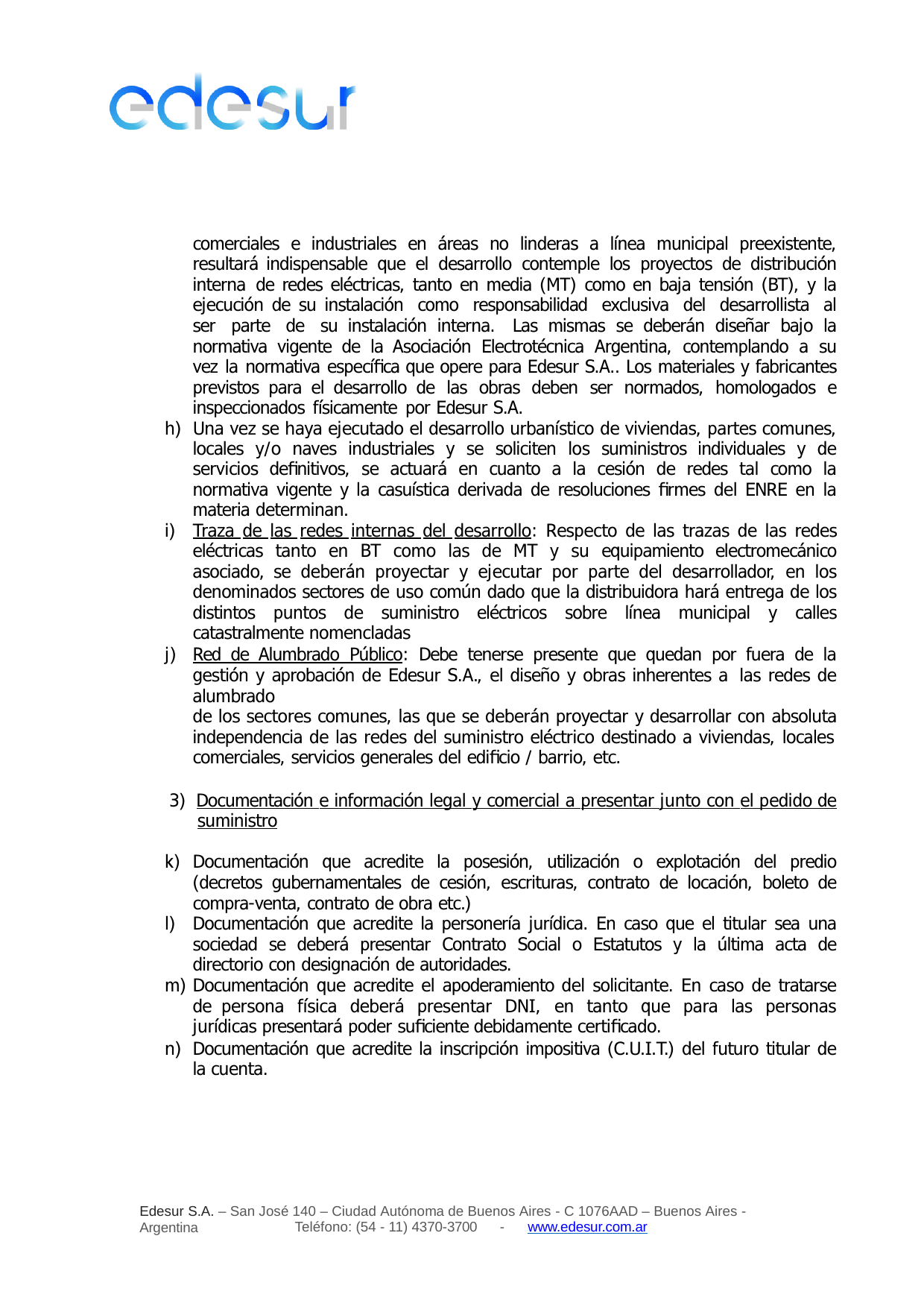

comerciales e industriales en áreas no linderas a línea municipal preexistente, resultará indispensable que el desarrollo contemple los proyectos de distribución interna de redes eléctricas, tanto en media (MT) como en baja tensión (BT), y la ejecución de su instalación como responsabilidad exclusiva del desarrollista al ser parte de su instalación interna. Las mismas se deberán diseñar bajo la normativa vigente de la Asociación Electrotécnica Argentina, contemplando a su vez la normativa específica que opere para Edesur S.A.. Los materiales y fabricantes previstos para el desarrollo de las obras deben ser normados, homologados e inspeccionados físicamente por Edesur S.A.
Una vez se haya ejecutado el desarrollo urbanístico de viviendas, partes comunes, locales y/o naves industriales y se soliciten los suministros individuales y de servicios definitivos, se actuará en cuanto a la cesión de redes tal como la normativa vigente y la casuística derivada de resoluciones firmes del ENRE en la materia determinan.
Traza de las redes internas del desarrollo: Respecto de las trazas de las redes eléctricas tanto en BT como las de MT y su equipamiento electromecánico asociado, se deberán proyectar y ejecutar por parte del desarrollador, en los denominados sectores de uso común dado que la distribuidora hará entrega de los distintos puntos de suministro eléctricos sobre línea municipal y calles catastralmente nomencladas
Red de Alumbrado Público: Debe tenerse presente que quedan por fuera de la gestión y aprobación de Edesur S.A., el diseño y obras inherentes a las redes de alumbrado
de los sectores comunes, las que se deberán proyectar y desarrollar con absoluta independencia de las redes del suministro eléctrico destinado a viviendas, locales
comerciales, servicios generales del edificio / barrio, etc.

3) Documentación e información legal y comercial a presentar junto con el pedido de suministro
Documentación que acredite la posesión, utilización o explotación del predio (decretos gubernamentales de cesión, escrituras, contrato de locación, boleto de compra-venta, contrato de obra etc.)
Documentación que acredite la personería jurídica. En caso que el titular sea una sociedad se deberá presentar Contrato Social o Estatutos y la última acta de directorio con designación de autoridades.
Documentación que acredite el apoderamiento del solicitante. En caso de tratarse de persona física deberá presentar DNI, en tanto que para las personas jurídicas presentará poder suficiente debidamente certificado.
Documentación que acredite la inscripción impositiva (C.U.I.T.) del futuro titular de la cuenta.
Edesur S.A. – San José 140 – Ciudad Autónoma de Buenos Aires - C 1076AAD – Buenos Aires - Argentina
Teléfono: (54 - 11) 4370-3700
-
www.edesur.com.ar